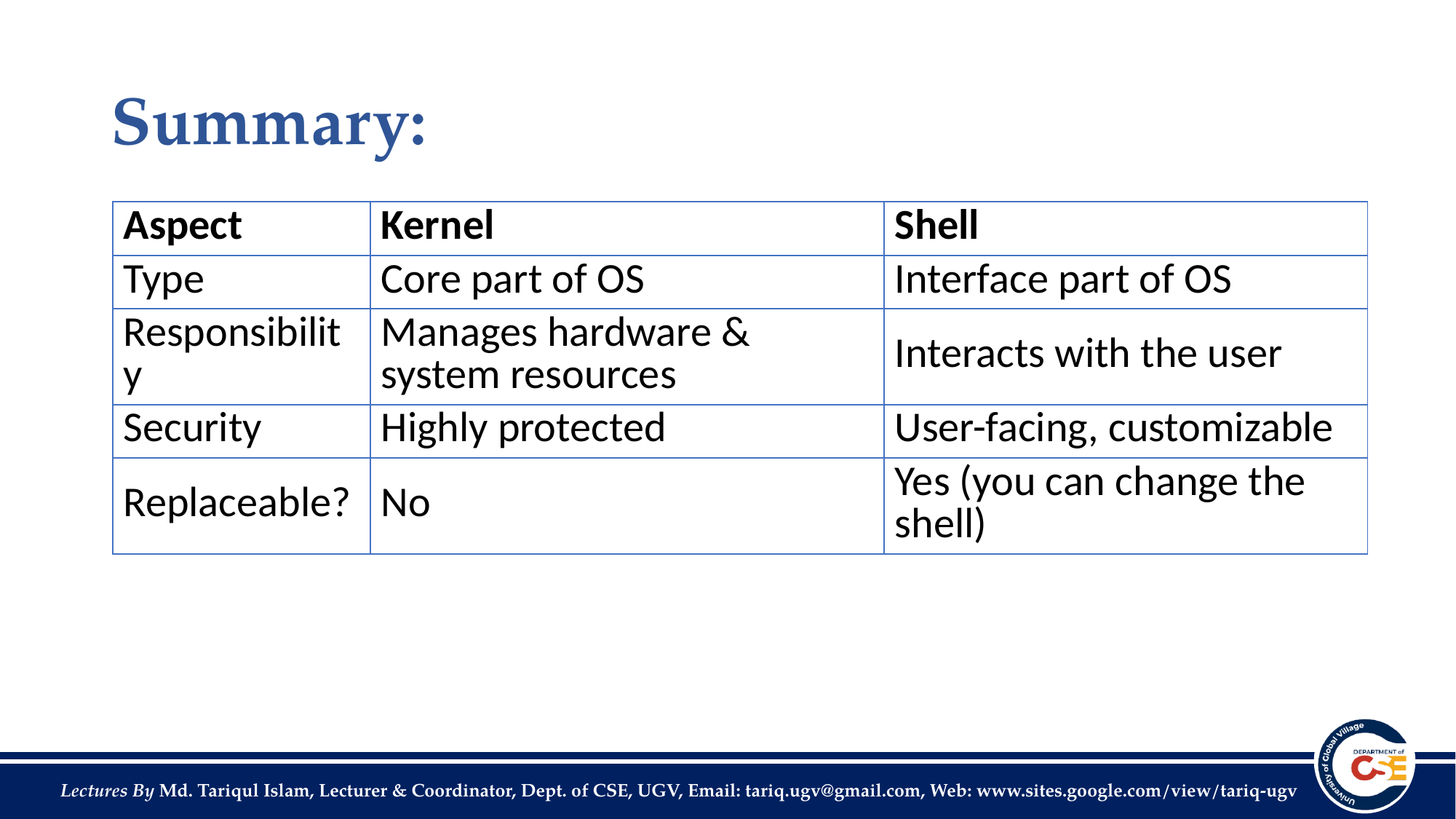

# Summary:
| Aspect | Kernel | Shell |
| --- | --- | --- |
| Type | Core part of OS | Interface part of OS |
| Responsibility | Manages hardware & system resources | Interacts with the user |
| Security | Highly protected | User-facing, customizable |
| Replaceable? | No | Yes (you can change the shell) |